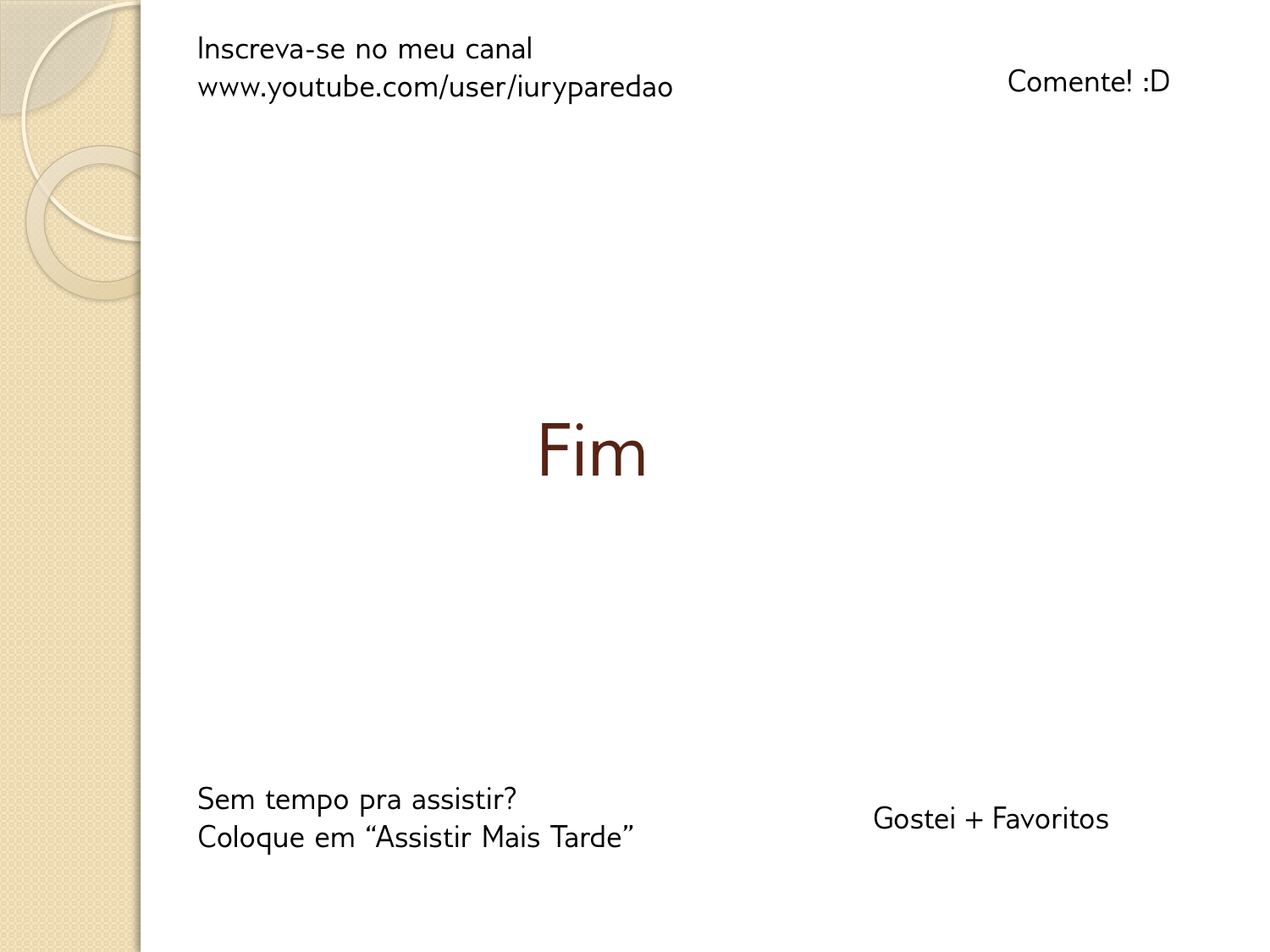

Inscreva-se no meu canal
www.youtube.com/user/iuryparedao
Comente! :D
# Fim
Sem tempo pra assistir?
Coloque em “Assistir Mais Tarde”
Gostei + Favoritos